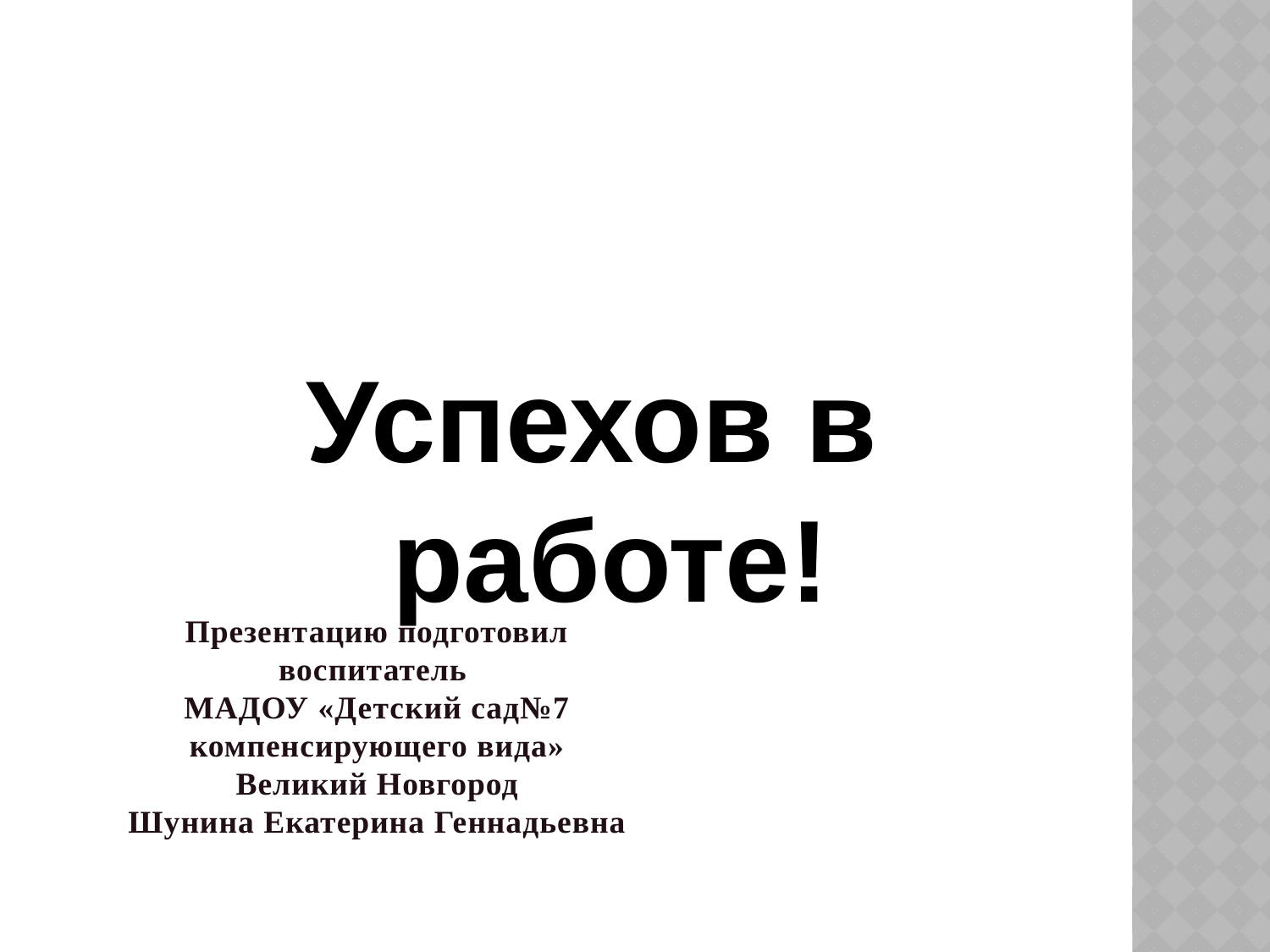

Успехов в работе!
Презентацию подготовил воспитатель
МАДОУ «Детский сад№7 компенсирующего вида»
Великий Новгород
Шунина Екатерина Геннадьевна